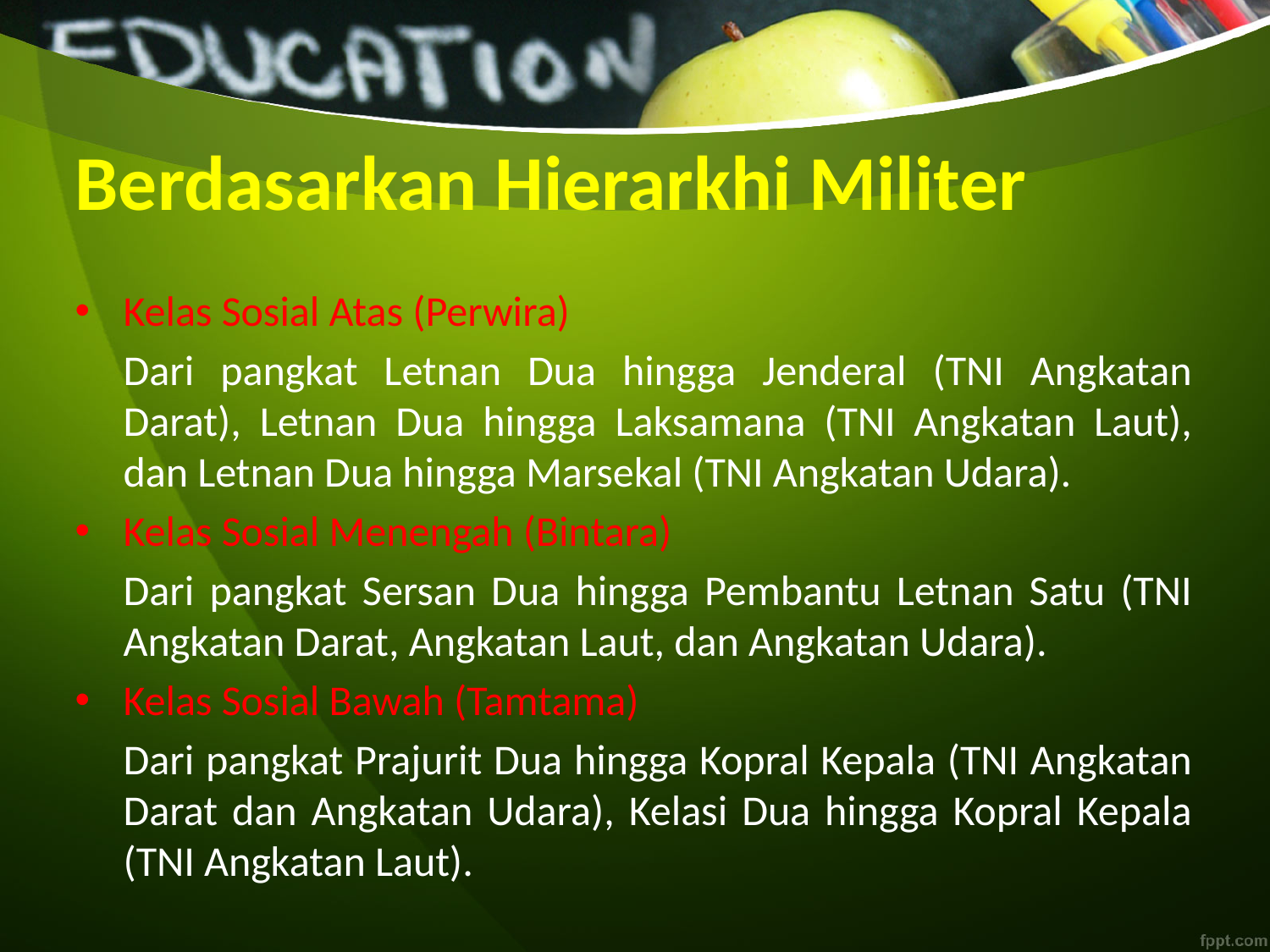

# Berdasarkan Hierarkhi Militer
Kelas Sosial Atas (Perwira)
	Dari pangkat Letnan Dua hingga Jenderal (TNI Angkatan Darat), Letnan Dua hingga Laksamana (TNI Angkatan Laut), dan Letnan Dua hingga Marsekal (TNI Angkatan Udara).
Kelas Sosial Menengah (Bintara)
	Dari pangkat Sersan Dua hingga Pembantu Letnan Satu (TNI Angkatan Darat, Angkatan Laut, dan Angkatan Udara).
Kelas Sosial Bawah (Tamtama)
	Dari pangkat Prajurit Dua hingga Kopral Kepala (TNI Angkatan Darat dan Angkatan Udara), Kelasi Dua hingga Kopral Kepala (TNI Angkatan Laut).